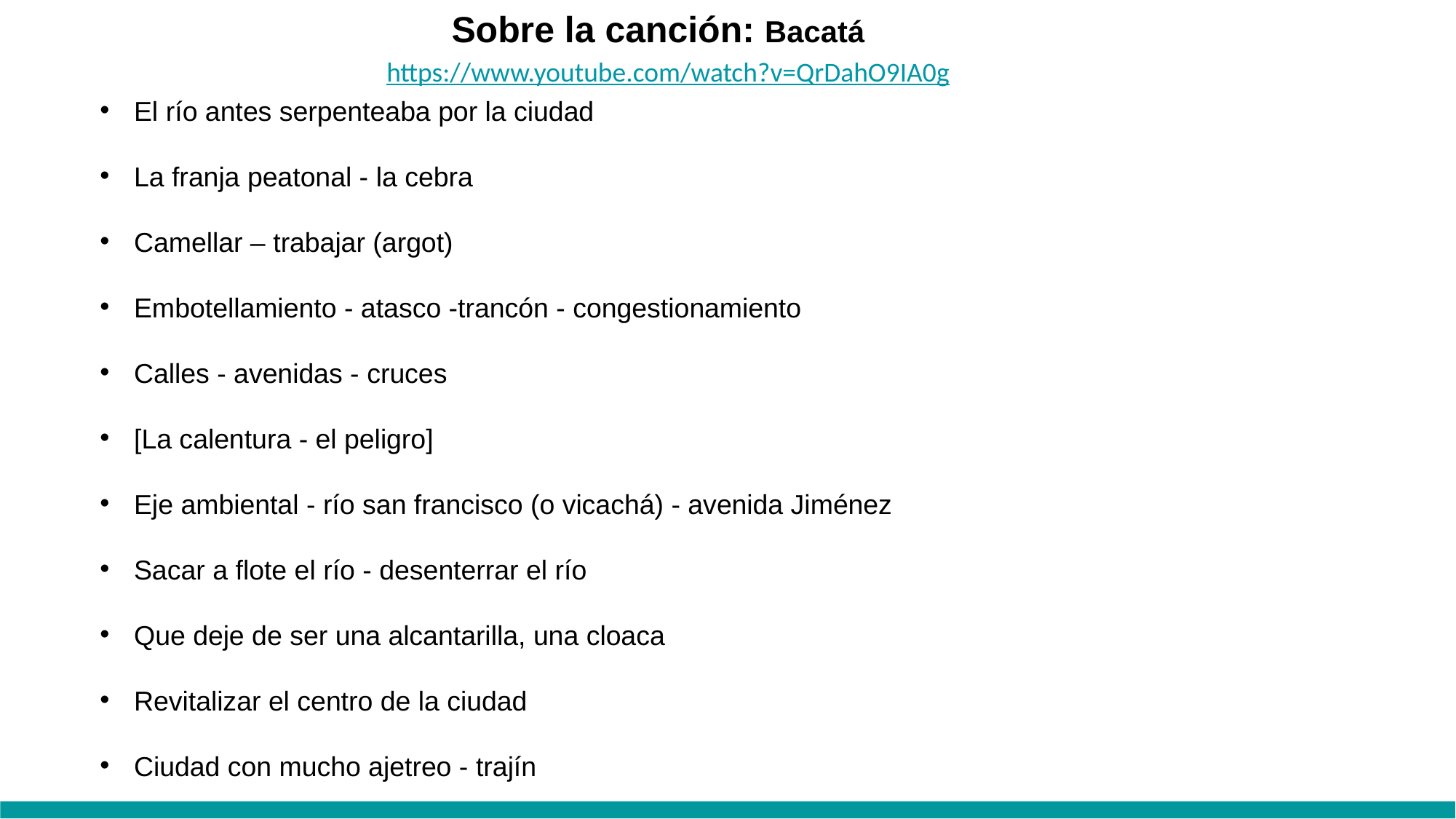

Sobre la canción: Bacatá

https://www.youtube.com/watch?v=QrDahO9IA0g
El río antes serpenteaba por la ciudad

La franja peatonal - la cebra

Camellar – trabajar (argot)

Embotellamiento - atasco -trancón - congestionamiento

Calles - avenidas - cruces

[La calentura - el peligro]

Eje ambiental - río san francisco (o vicachá) - avenida Jiménez

Sacar a flote el río - desenterrar el río

Que deje de ser una alcantarilla, una cloaca

Revitalizar el centro de la ciudad

Ciudad con mucho ajetreo - trajín